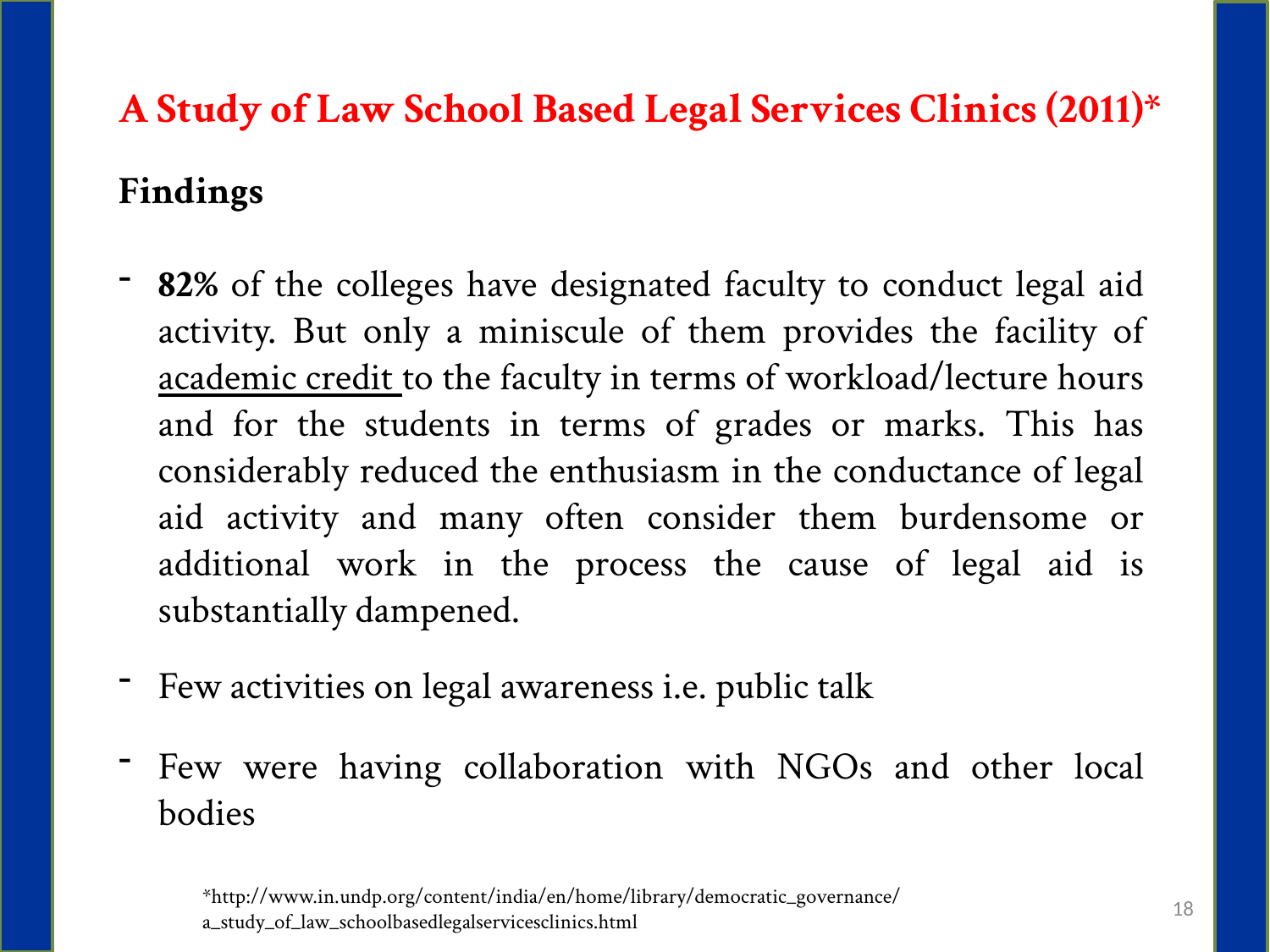

A Study of Law School Based Legal Services Clinics (2011)*
Findings

82% of the colleges have designated faculty to conduct legal aid activity. But only a miniscule of them provides the facility of academic credit to the faculty in terms of workload/lecture hours and for the students in terms of grades or marks. This has considerably reduced the enthusiasm in the conductance of legal aid activity and many often consider them burdensome or additional work in the process the cause of legal aid is substantially dampened.

Few activities on legal awareness i.e. public talk

Few were having collaboration with NGOs and other local bodies
*http://www.in.undp.org/content/india/en/home/library/democratic_governance/a_study_of_law_schoolbasedlegalservicesclinics.html
18